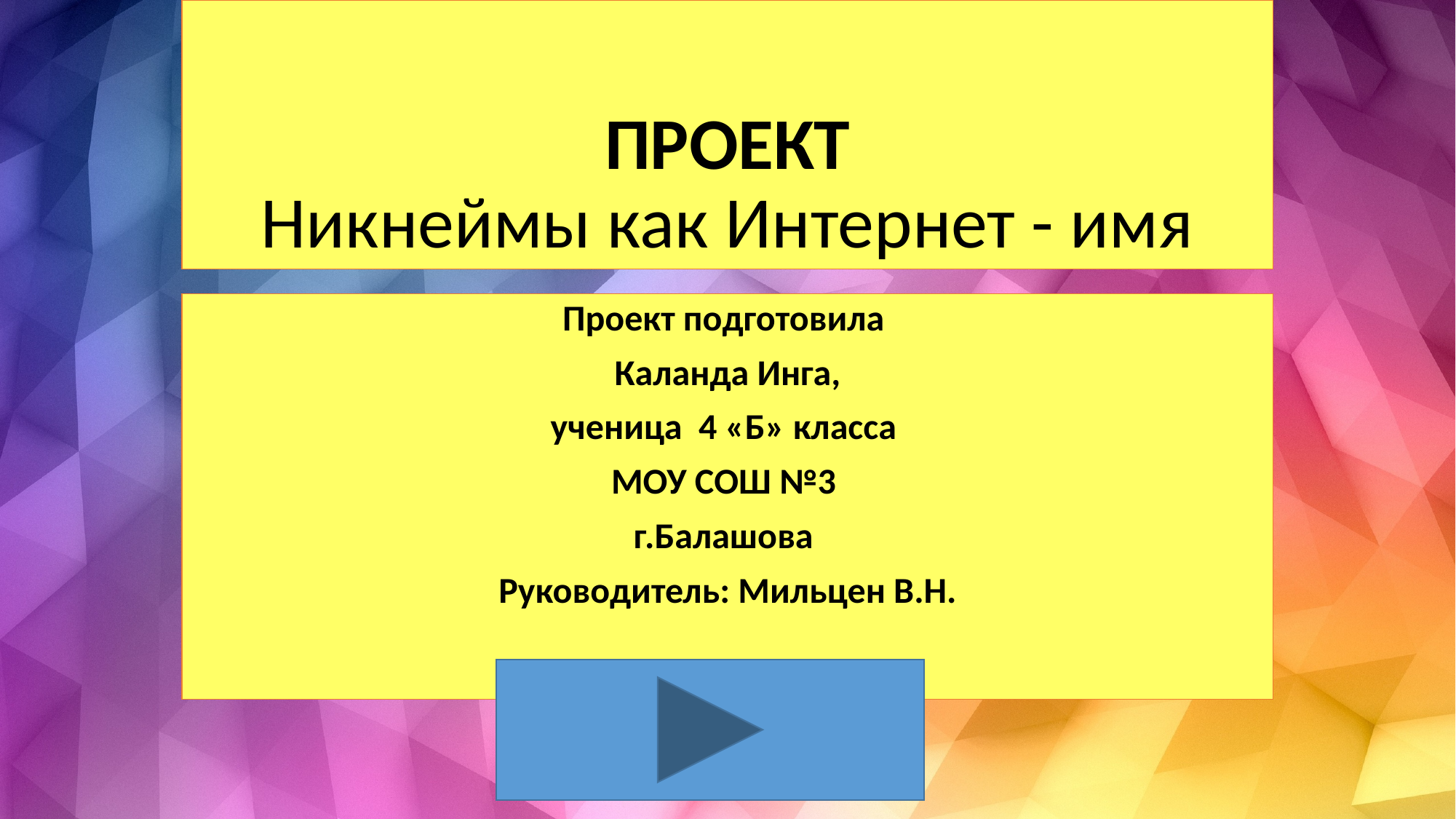

# ПРОЕКТ Никнеймы как Интернет - имя
Проект подготовила
Каланда Инга,
ученица  4 «Б» класса
МОУ СОШ №3
г.Балашова
Руководитель: Мильцен В.Н.